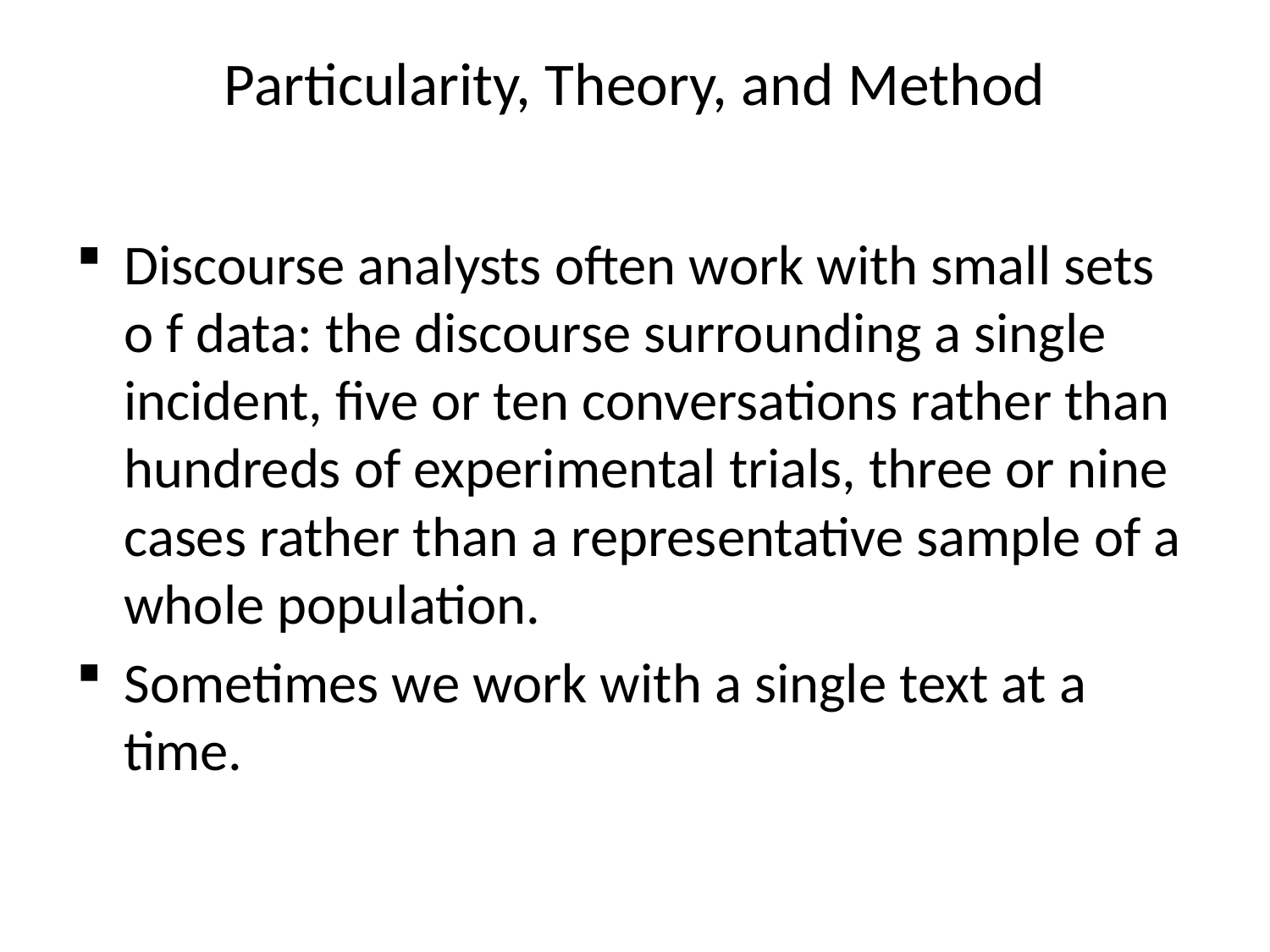

# Particularity, Theory, and Method
Discourse analysts often work with small sets o f data: the discourse surrounding a single incident, five or ten conversations rather than hundreds of experimental trials, three or nine cases rather than a representative sample of a whole population.
Sometimes we work with a single text at a time.